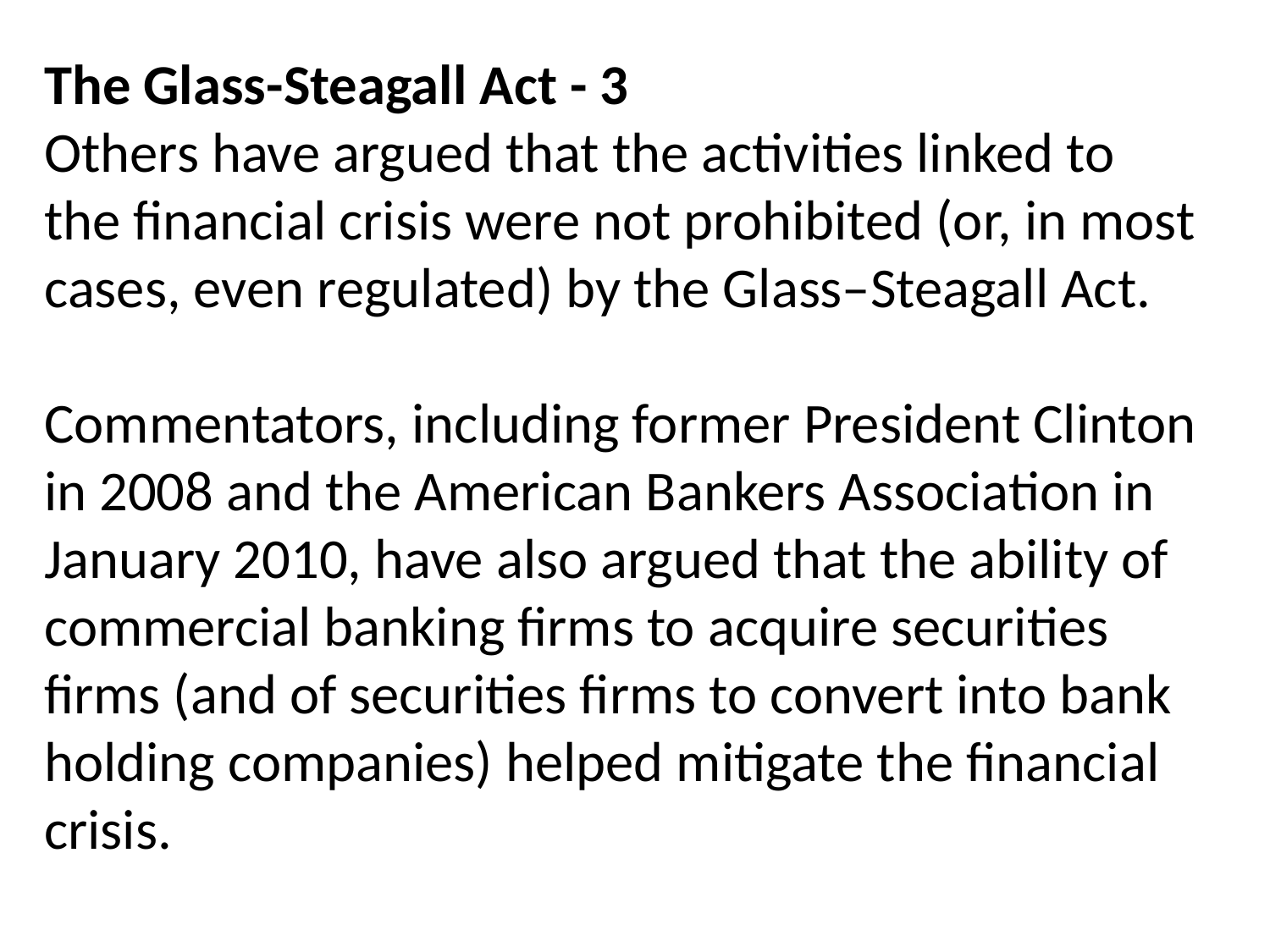

The Glass-Steagall Act - 3
Others have argued that the activities linked to the financial crisis were not prohibited (or, in most cases, even regulated) by the Glass–Steagall Act.

Commentators, including former President Clinton in 2008 and the American Bankers Association in January 2010, have also argued that the ability of commercial banking firms to acquire securities firms (and of securities firms to convert into bank holding companies) helped mitigate the financial crisis.